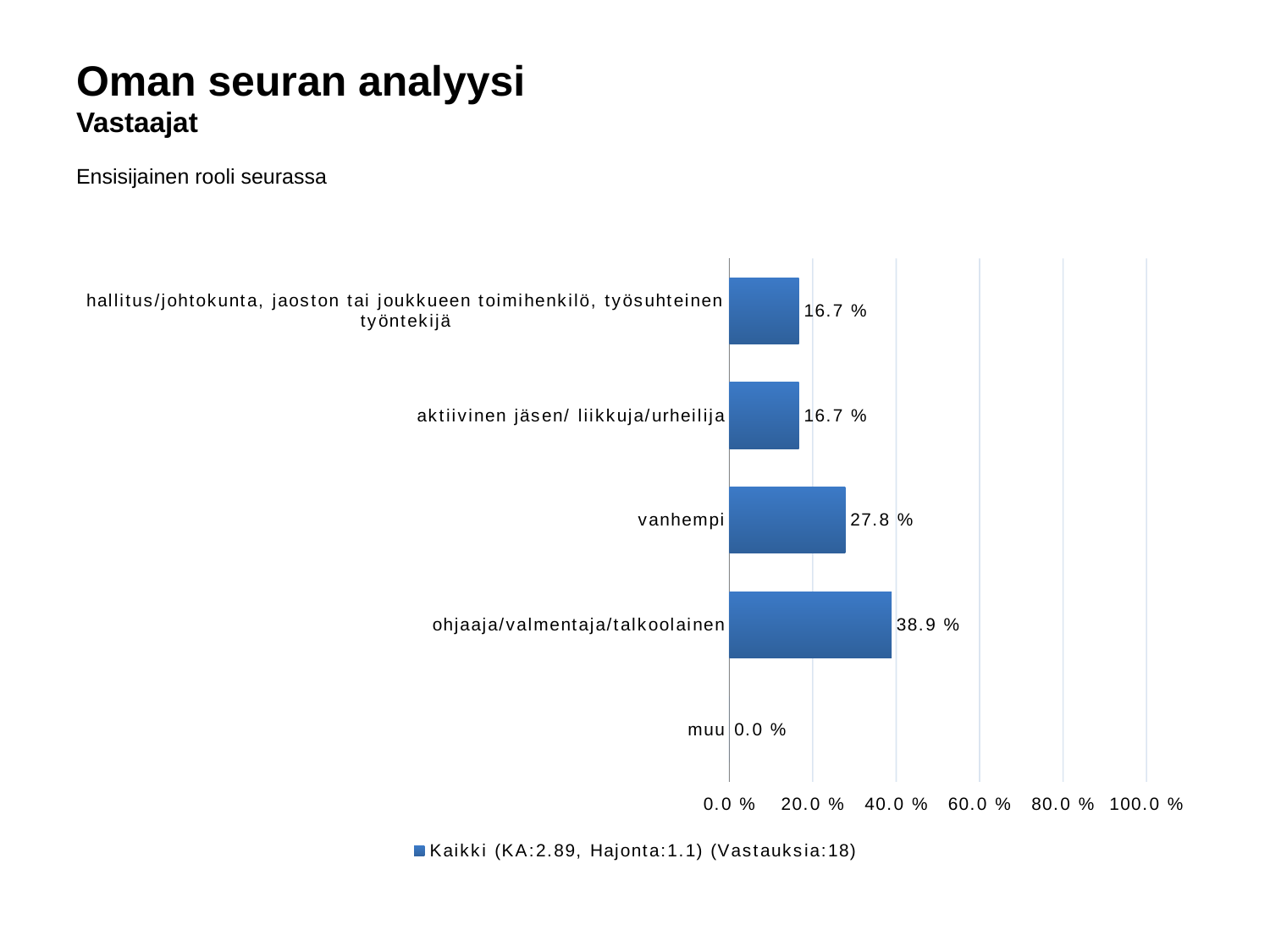

# Oman seuran analyysi
Vastaajat
Ensisijainen rooli seurassa

### Chart

| Category | Kaikki (KA:2.89, Hajonta:1.1) (Vastauksia:18) |
|---|---|
| hallitus/johtokunta, jaoston tai joukkueen toimihenkilö, työsuhteinen työntekijä | 0.167 |
| aktiivinen jäsen/ liikkuja/urheilija | 0.167 |
| vanhempi | 0.278 |
| ohjaaja/valmentaja/talkoolainen | 0.389 |
| muu | 0.0 |